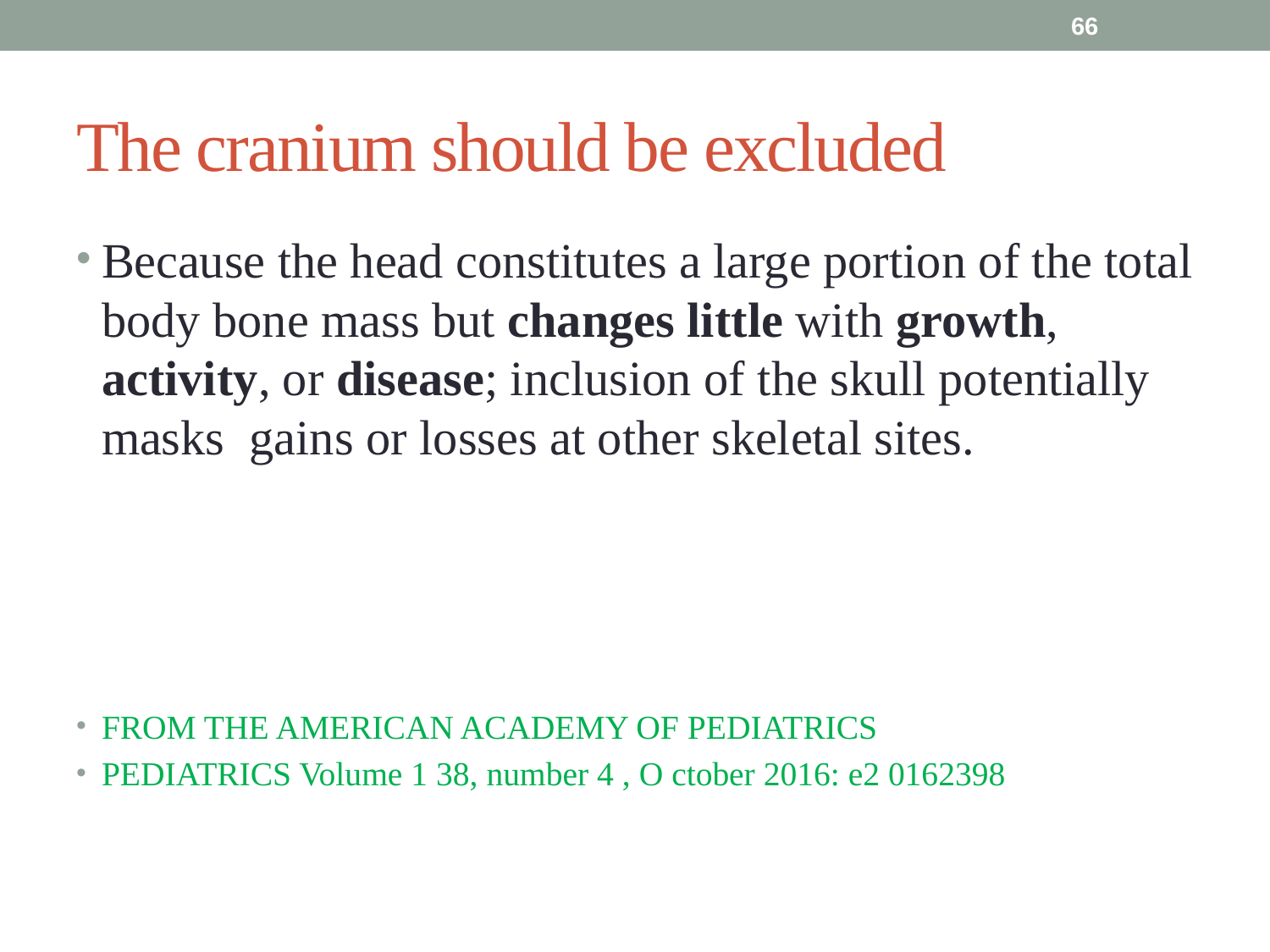

66
# The cranium should be excluded
Because the head constitutes a large portion of the total body bone mass but changes little with growth, activity, or disease; inclusion of the skull potentially masks  gains or losses at other skeletal sites.

FROM THE AMERICAN ACADEMY OF PEDIATRICS
PEDIATRICS Volume 1 38, number 4 , O ctober 2016: e2 0162398